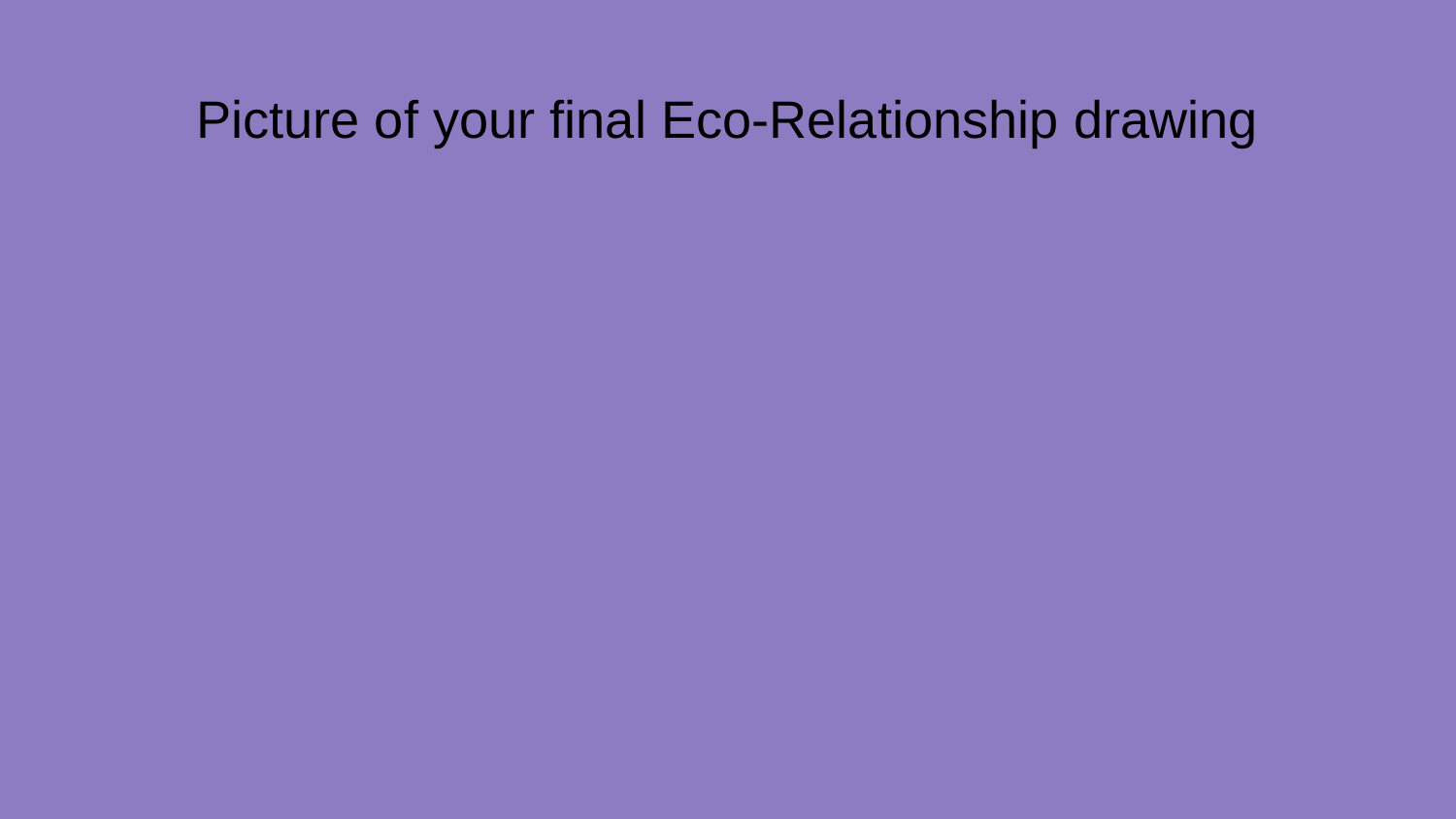

# Picture of your final Eco-Relationship drawing